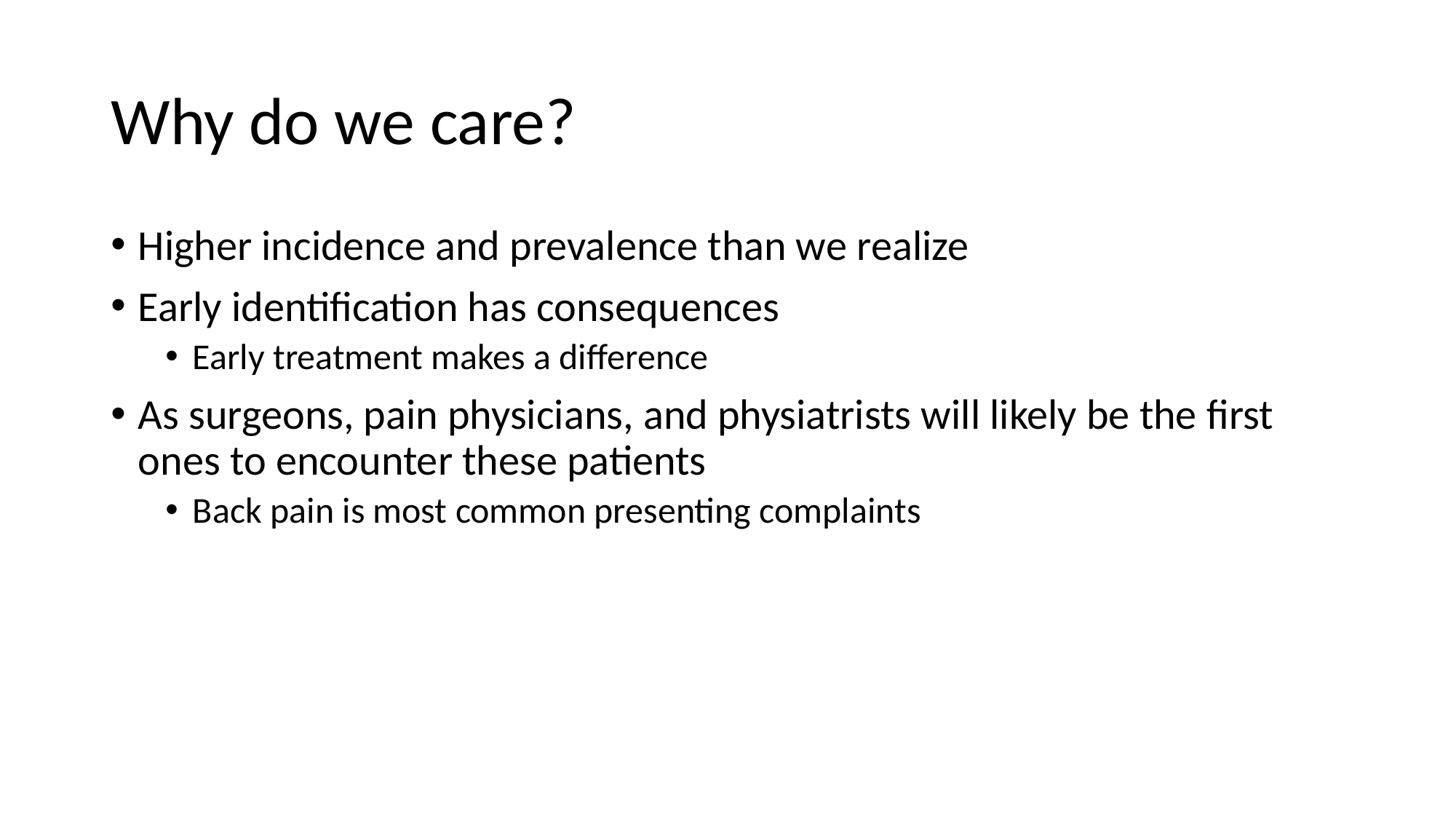

# Why do we care?
Higher incidence and prevalence than we realize
Early identification has consequences
Early treatment makes a difference
As surgeons, pain physicians, and physiatrists will likely be the first ones to encounter these patients
Back pain is most common presenting complaints